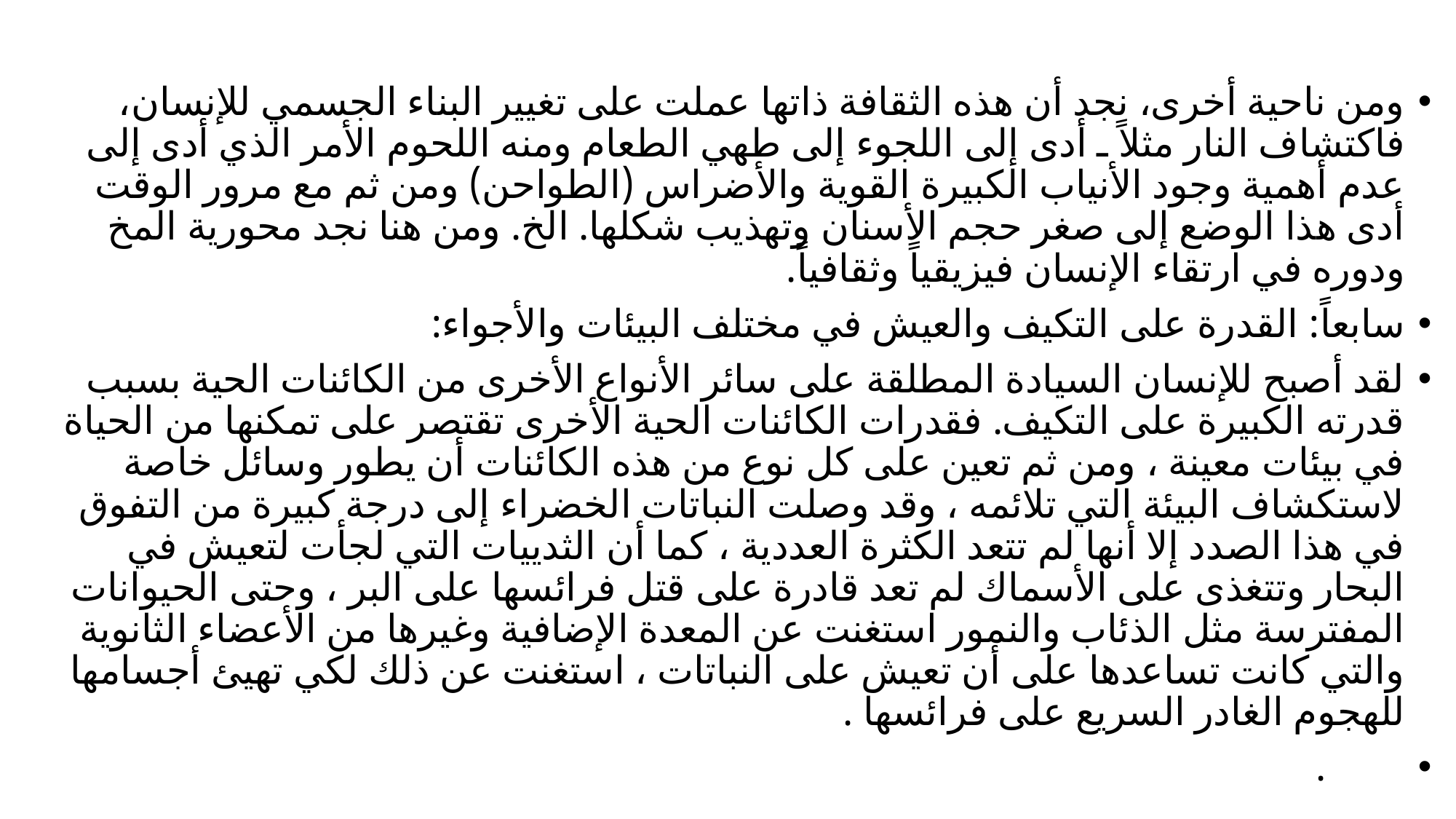

ومن ناحية أخرى، نجد أن هذه الثقافة ذاتها عملت على تغيير البناء الجسمي للإنسان، فاكتشاف النار مثلاً ـ أدى إلى اللجوء إلى طهي الطعام ومنه اللحوم الأمر الذي أدى إلى عدم أهمية وجود الأنياب الكبيرة القوية والأضراس (الطواحن) ومن ثم مع مرور الوقت أدى هذا الوضع إلى صغر حجم الأسنان وتهذيب شكلها. الخ. ومن هنا نجد محورية المخ ودوره في ارتقاء الإنسان فيزيقياً وثقافياً.
سابعاً: القدرة على التكيف والعيش في مختلف البيئات والأجواء:
	لقد أصبح للإنسان السيادة المطلقة على سائر الأنواع الأخرى من الكائنات الحية بسبب قدرته الكبيرة على التكيف. فقدرات الكائنات الحية الأخرى تقتصر على تمكنها من الحياة في بيئات معينة ، ومن ثم تعين على كل نوع من هذه الكائنات أن يطور وسائل خاصة لاستكشاف البيئة التي تلائمه ، وقد وصلت النباتات الخضراء إلى درجة كبيرة من التفوق في هذا الصدد إلا أنها لم تتعد الكثرة العددية ، كما أن الثدييات التي لجأت لتعيش في البحار وتتغذى على الأسماك لم تعد قادرة على قتل فرائسها على البر ، وحتى الحيوانات المفترسة مثل الذئاب والنمور استغنت عن المعدة الإضافية وغيرها من الأعضاء الثانوية والتي كانت تساعدها على أن تعيش على النباتات ، استغنت عن ذلك لكي تهيئ أجسامها للهجوم الغادر السريع على فرائسها .
	.